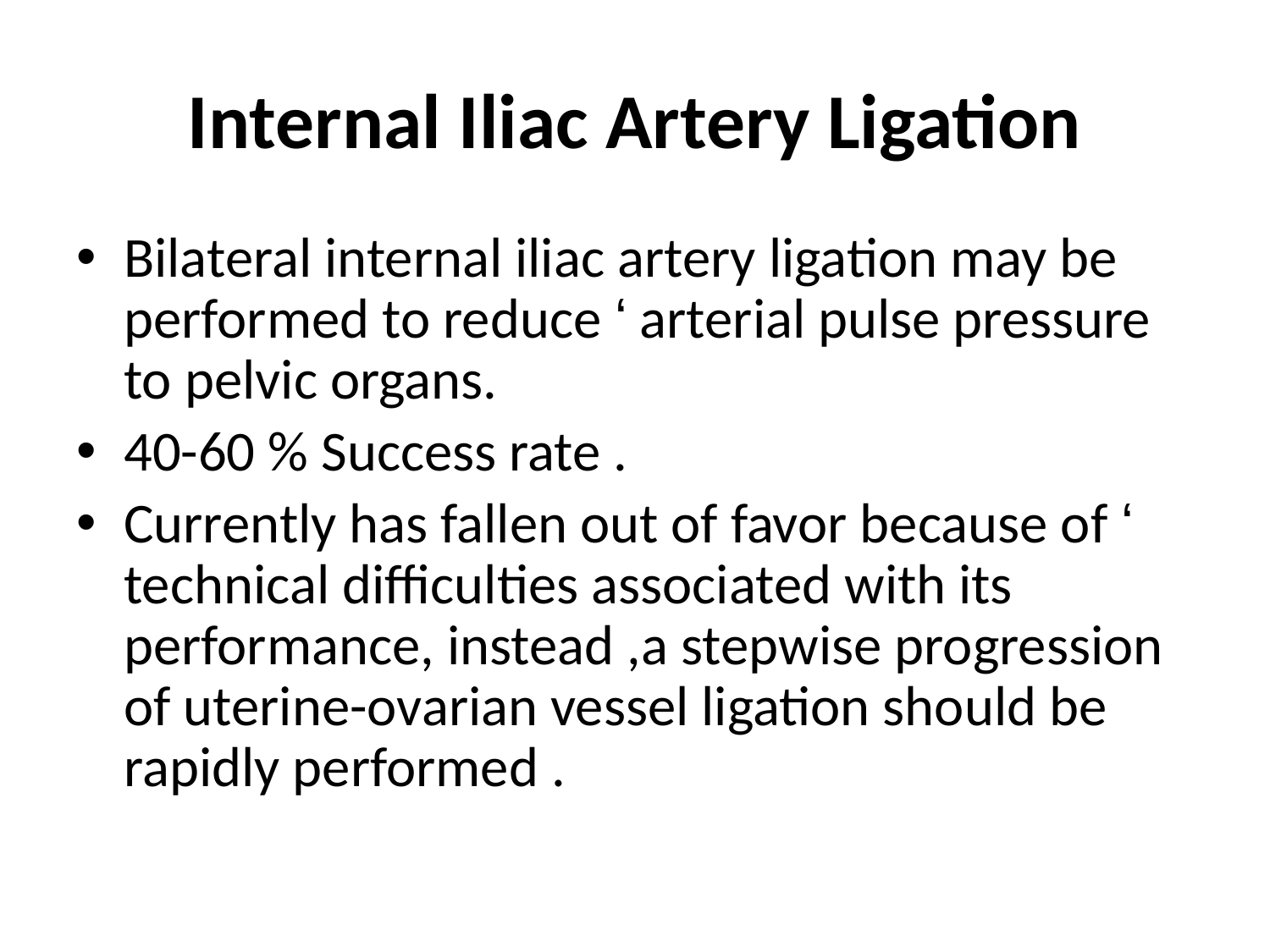

# Internal Iliac Artery Ligation
Bilateral internal iliac artery ligation may be performed to reduce ‘ arterial pulse pressure to pelvic organs.
40-60 % Success rate .
Currently has fallen out of favor because of ‘ technical difficulties associated with its performance, instead ,a stepwise progression of uterine-ovarian vessel ligation should be rapidly performed .